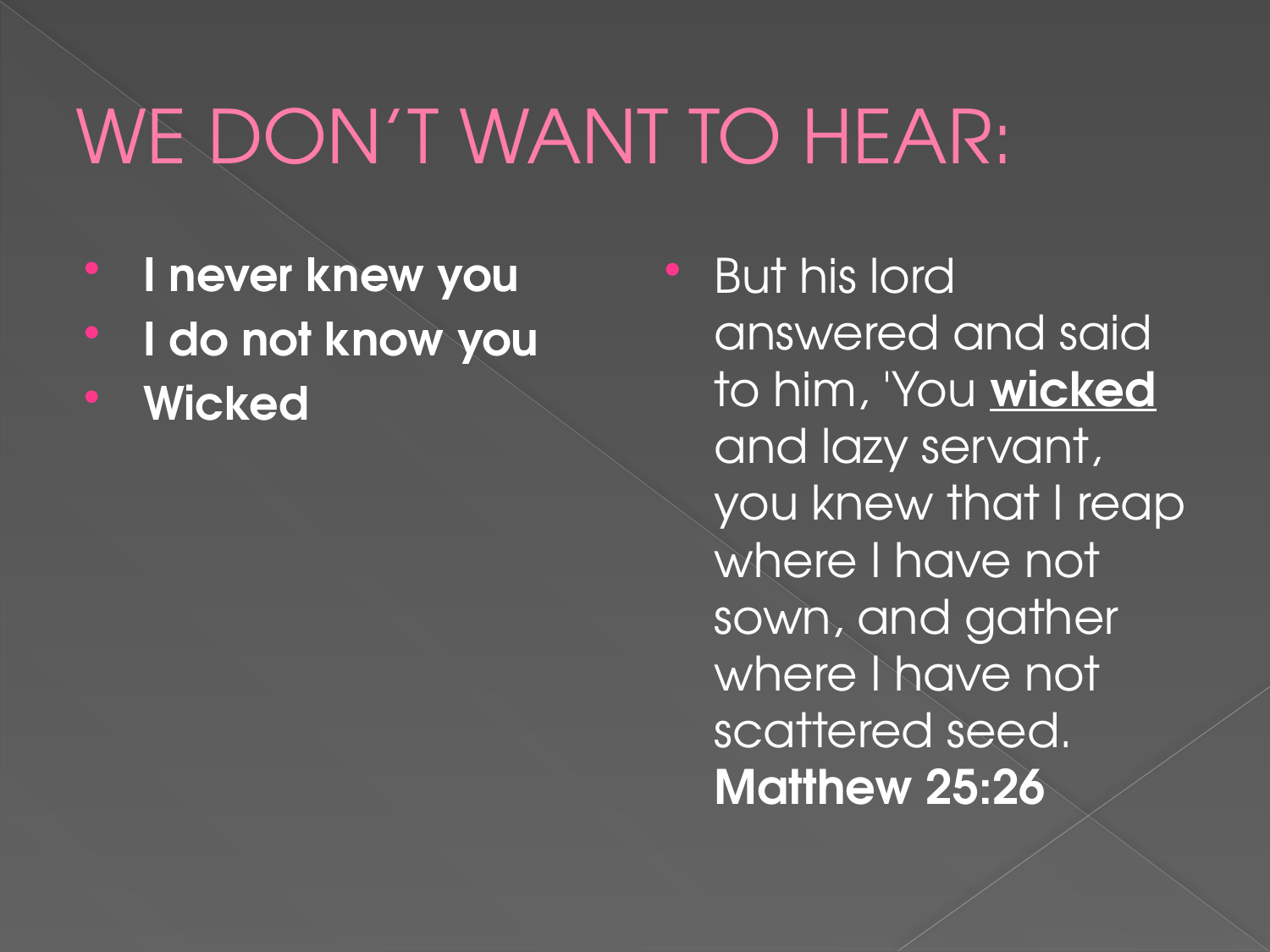

# WE DON’T WANT TO HEAR:
I never knew you
I do not know you
Wicked
But his lord answered and said to him, 'You wicked and lazy servant, you knew that I reap where I have not sown, and gather where I have not scattered seed. Matthew 25:26